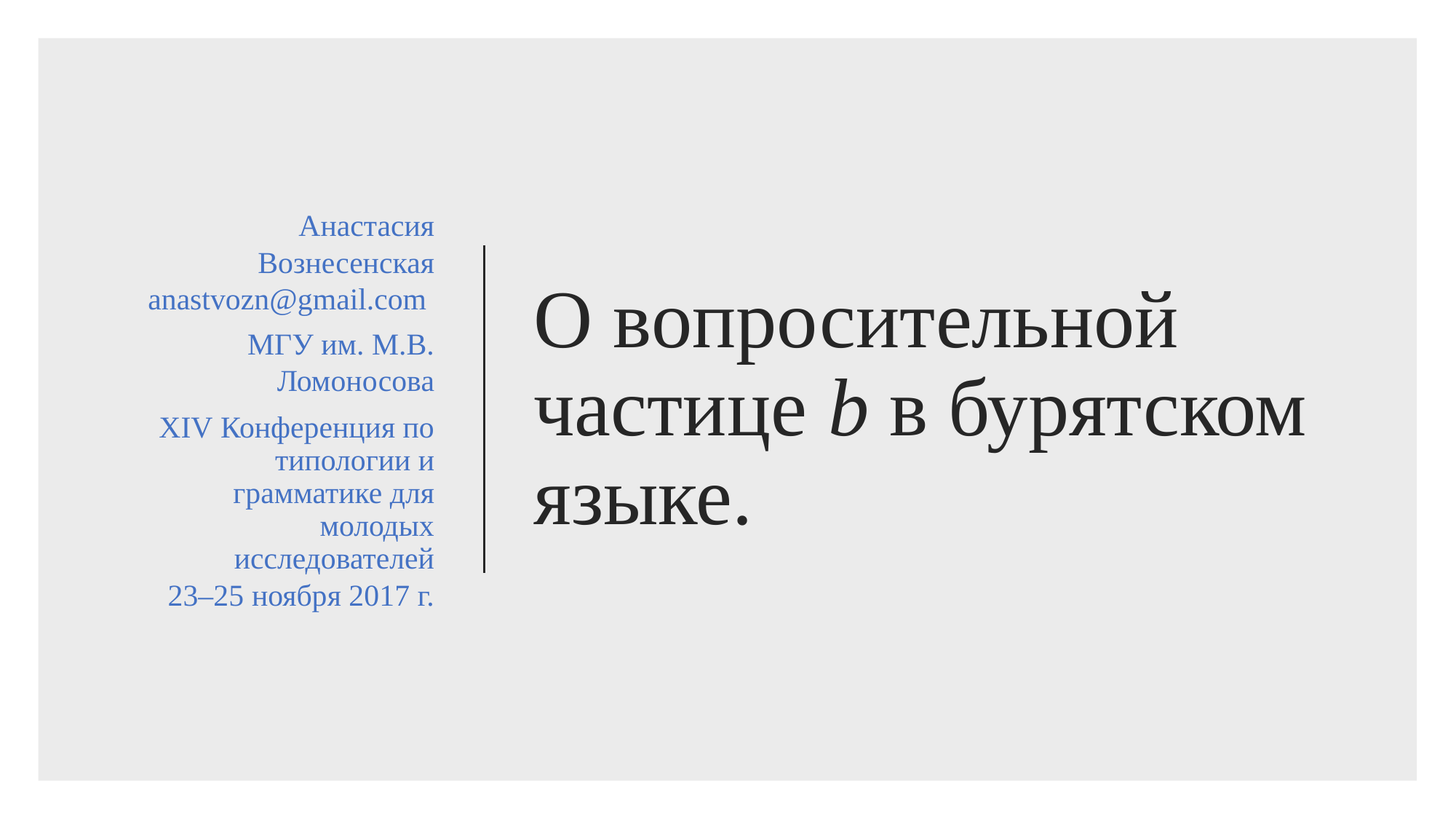

Анастасия Вознесенская anastvozn@gmail.com
МГУ им. М.В. Ломоносова
XIV Конференция по типологии и грамматике для молодых исследователей
23–25 ноября 2017 г.
# О вопросительной частице b в бурятском языке.